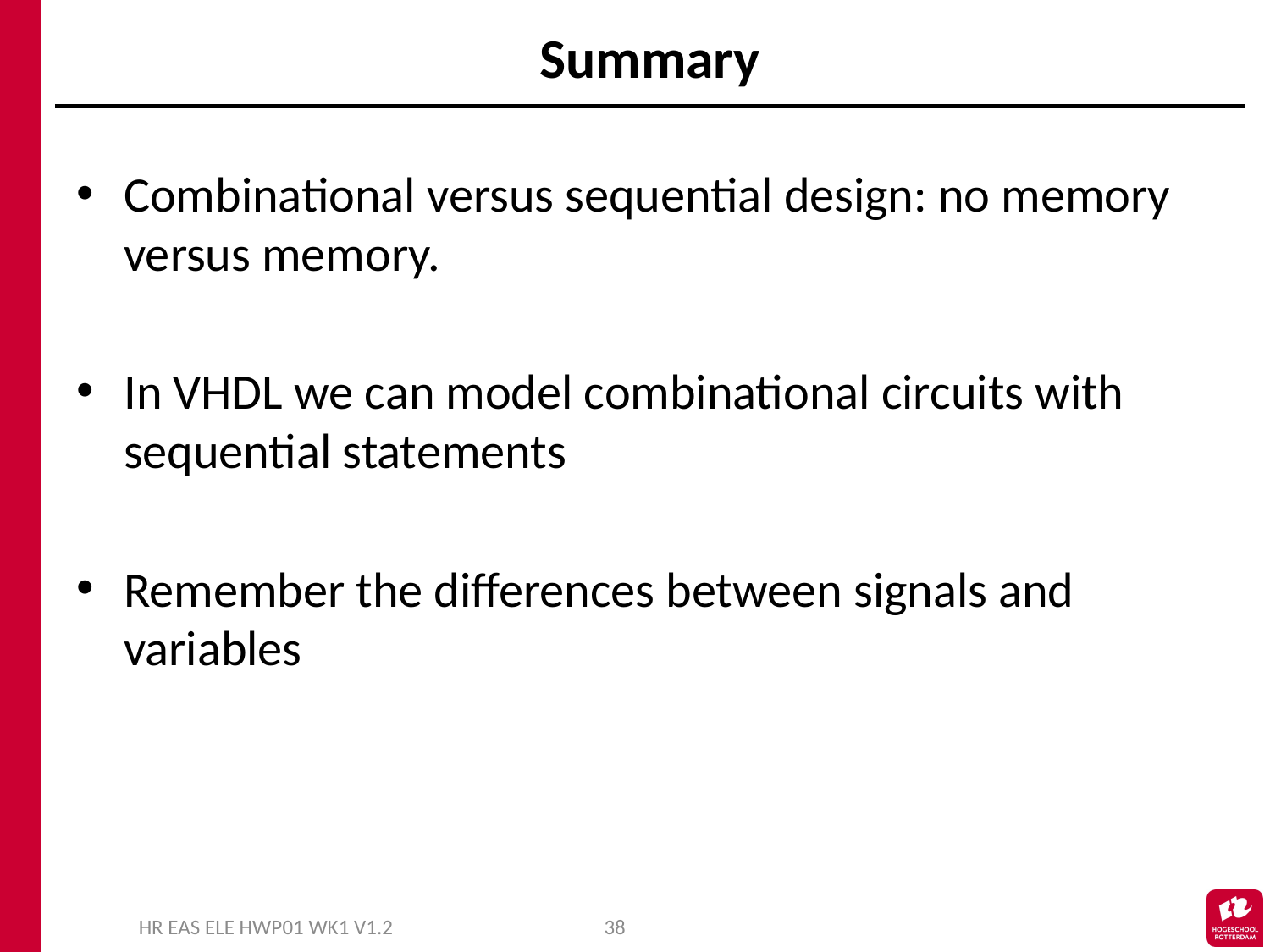

# Summary
Combinational versus sequential design: no memory versus memory.

In VHDL we can model combinational circuits with sequential statements

Remember the differences between signals and variables
HR EAS ELE HWP01 WK1 V1.2
38